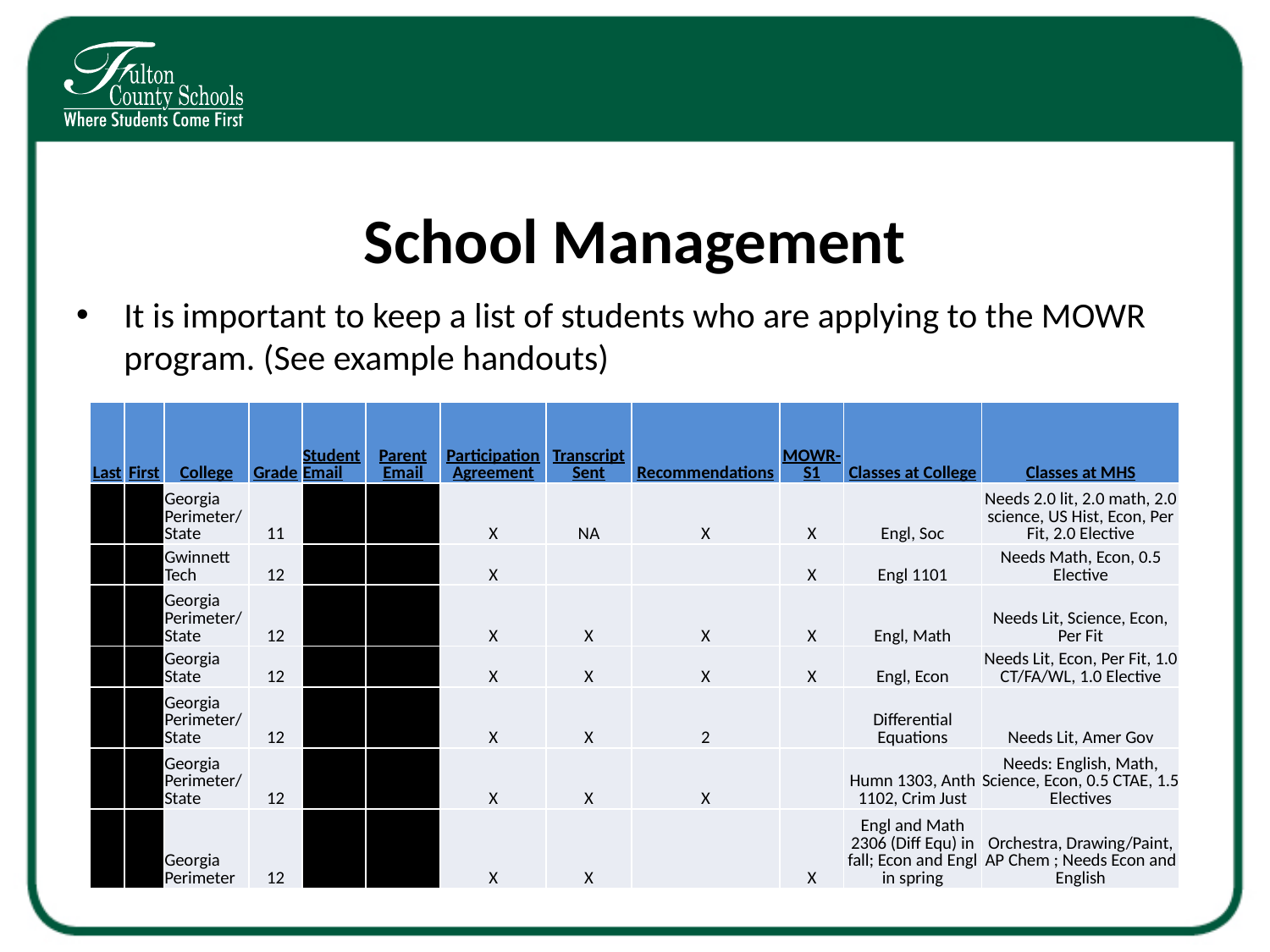

# School Management
It is important to keep a list of students who are applying to the MOWR program. (See example handouts)

| Last | First | College | Grade | Student Email | Parent Email | Participation Agreement | Transcript Sent | Recommendations | MOWR-S1 | Classes at College | Classes at MHS |
| --- | --- | --- | --- | --- | --- | --- | --- | --- | --- | --- | --- |
|  |  | Georgia Perimeter/State | 11 |  |  | X | NA | X | X | Engl, Soc | Needs 2.0 lit, 2.0 math, 2.0 science, US Hist, Econ, Per Fit, 2.0 Elective |
|  |  | Gwinnett Tech | 12 |  |  | X |  |  | X | Engl 1101 | Needs Math, Econ, 0.5 Elective |
|  |  | Georgia Perimeter/State | 12 |  |  | X | X | X | X | Engl, Math | Needs Lit, Science, Econ, Per Fit |
|  |  | Georgia State | 12 |  |  | X | X | X | X | Engl, Econ | Needs Lit, Econ, Per Fit, 1.0 CT/FA/WL, 1.0 Elective |
|  |  | Georgia Perimeter/State | 12 |  |  | X | X | 2 |  | Differential Equations | Needs Lit, Amer Gov |
|  |  | Georgia Perimeter/State | 12 |  |  | X | X | X |  | Humn 1303, Anth 1102, Crim Just | Needs: English, Math, Science, Econ, 0.5 CTAE, 1.5 Electives |
|  |  | Georgia Perimeter | 12 |  |  | X | X |  | X | Engl and Math 2306 (Diff Equ) in fall; Econ and Engl in spring | Orchestra, Drawing/Paint, AP Chem ; Needs Econ and English |